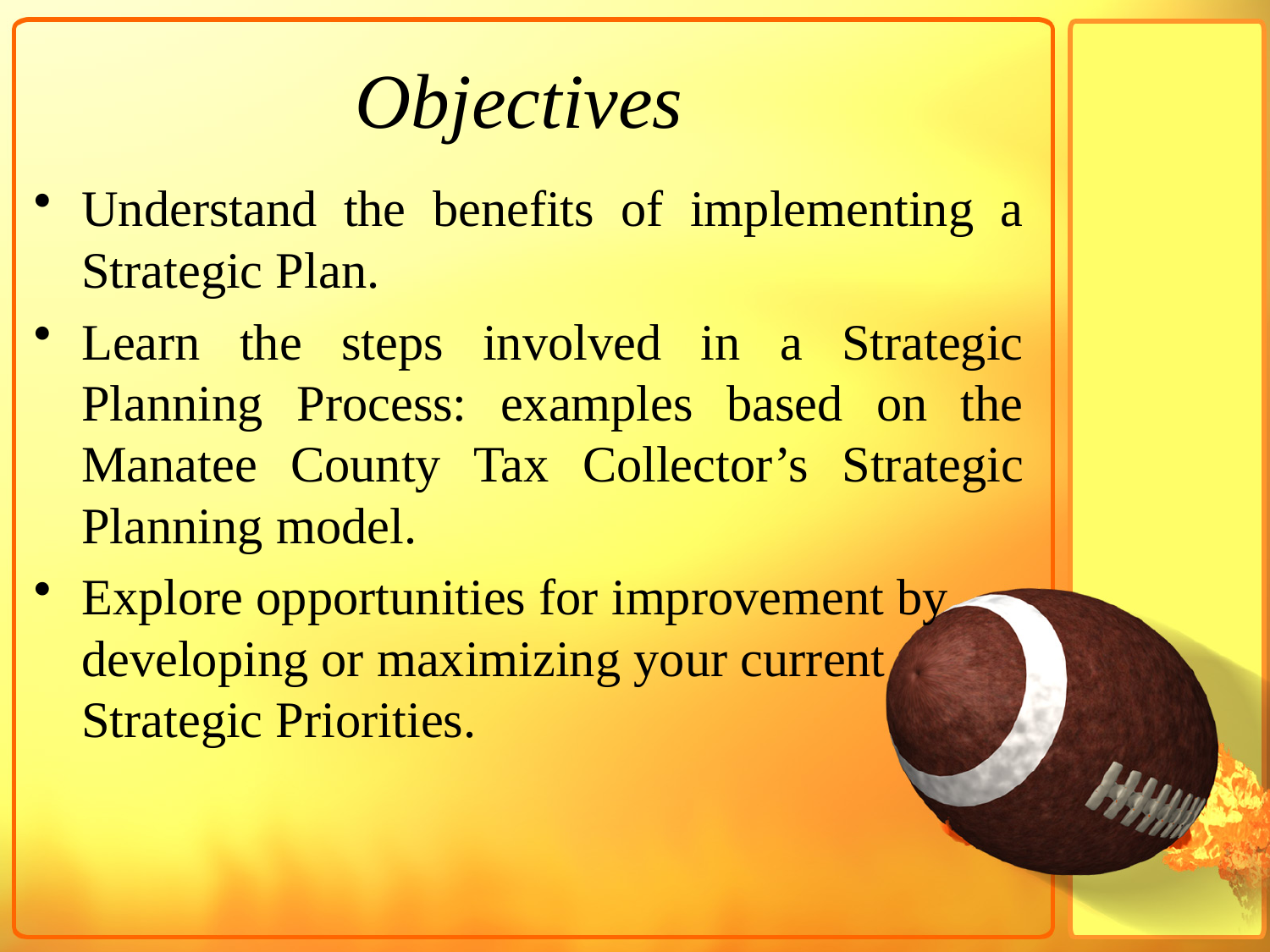

# Objectives
Understand the benefits of implementing a Strategic Plan.
Learn the steps involved in a Strategic Planning Process: examples based on the Manatee County Tax Collector’s Strategic Planning model.
Explore opportunities for improvement by developing or maximizing your current Strategic Priorities.